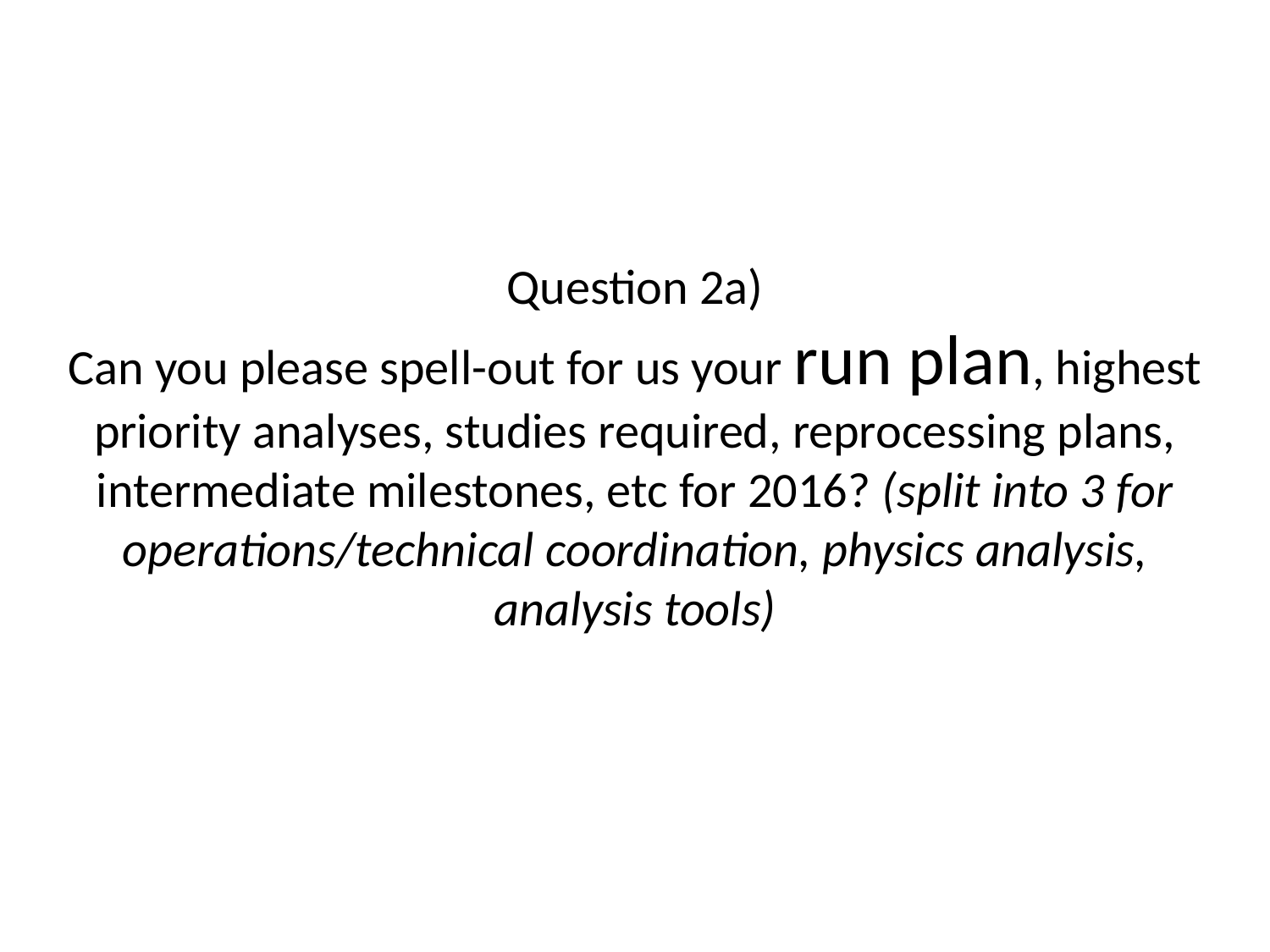

# Question 2a) Can you please spell-out for us your run plan, highest priority analyses, studies required, reprocessing plans, intermediate milestones, etc for 2016? (split into 3 for operations/technical coordination, physics analysis, analysis tools)